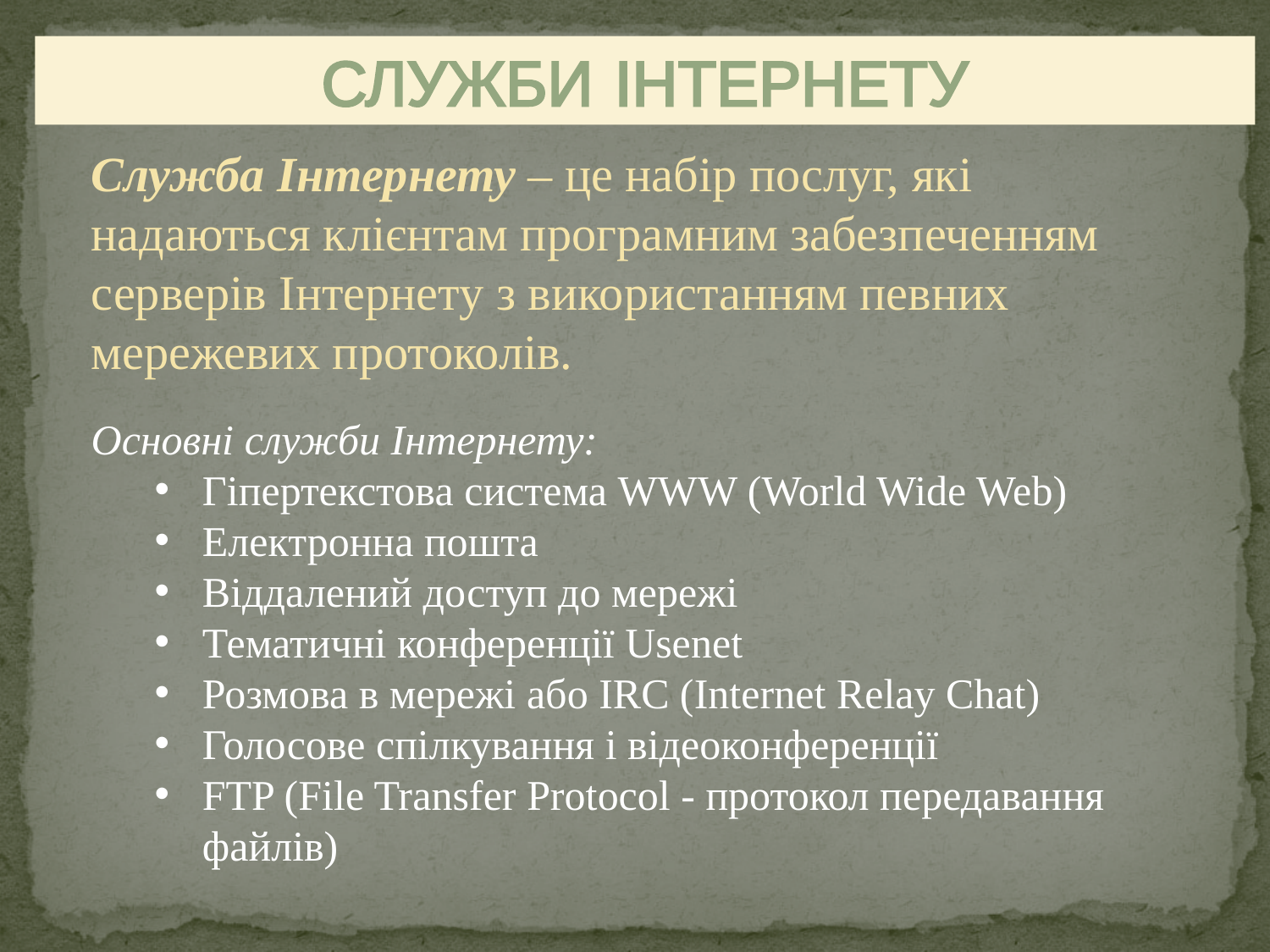

Служби Інтернету
Служба Інтернету – це набір послуг, які надаються клієнтам програмним забезпеченням серверів Інтернету з використанням певних мережевих протоколів.
Основні служби Інтернету:
Гіпертекстова система WWW (World Wide Web)
Електронна пошта
Віддалений доступ до мережі
Тематичні конференції Usenet
Розмова в мережі або IRC (Internet Relay Chat)
Голосове спілкування і відеоконференції
FTP (File Transfer Protocol - протокол передавання файлів)